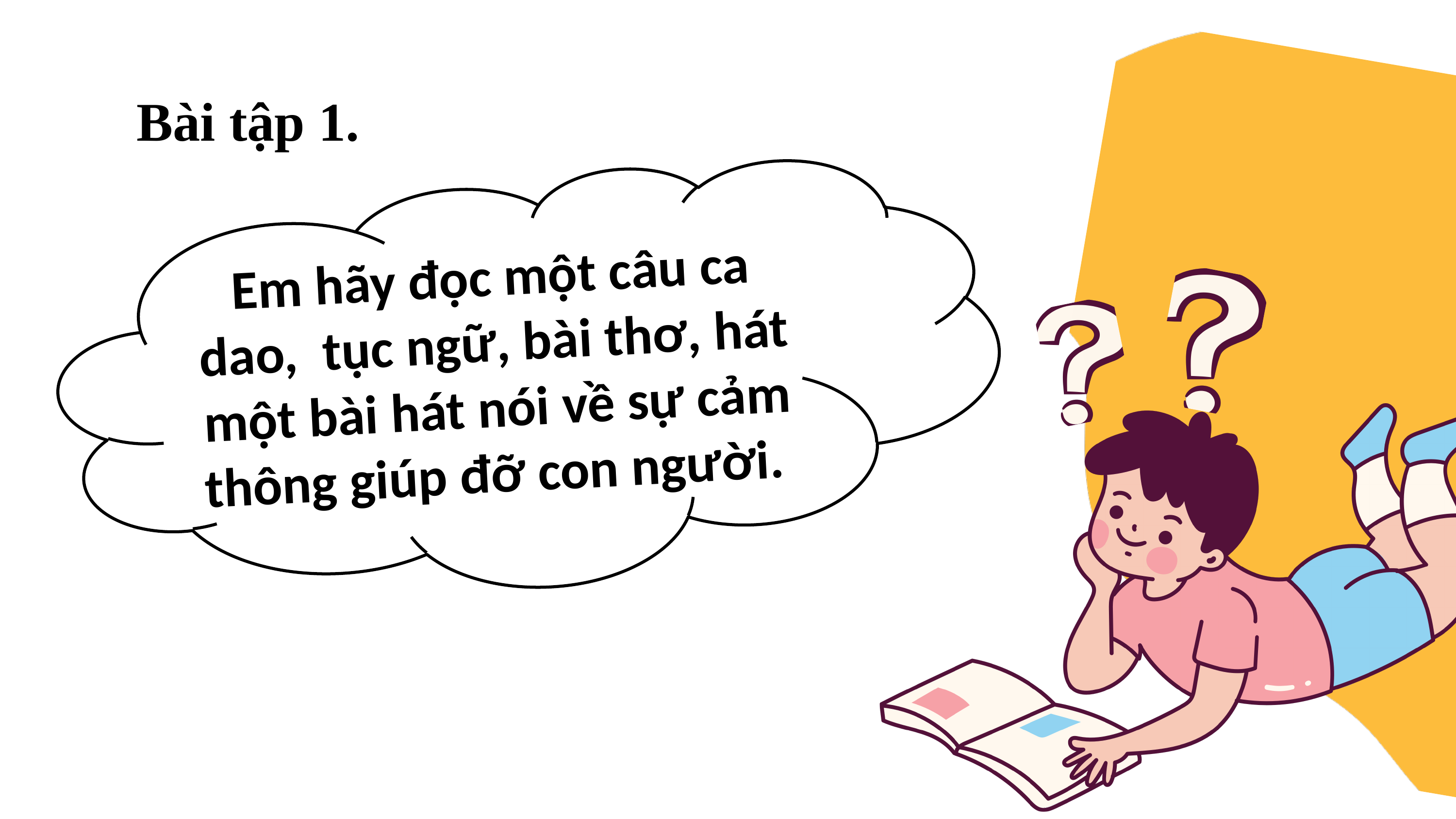

Bài tập 1.
Em hãy đọc một câu ca dao,  tục ngữ, bài thơ, hát một bài hát nói về sự cảm thông giúp đỡ con người.